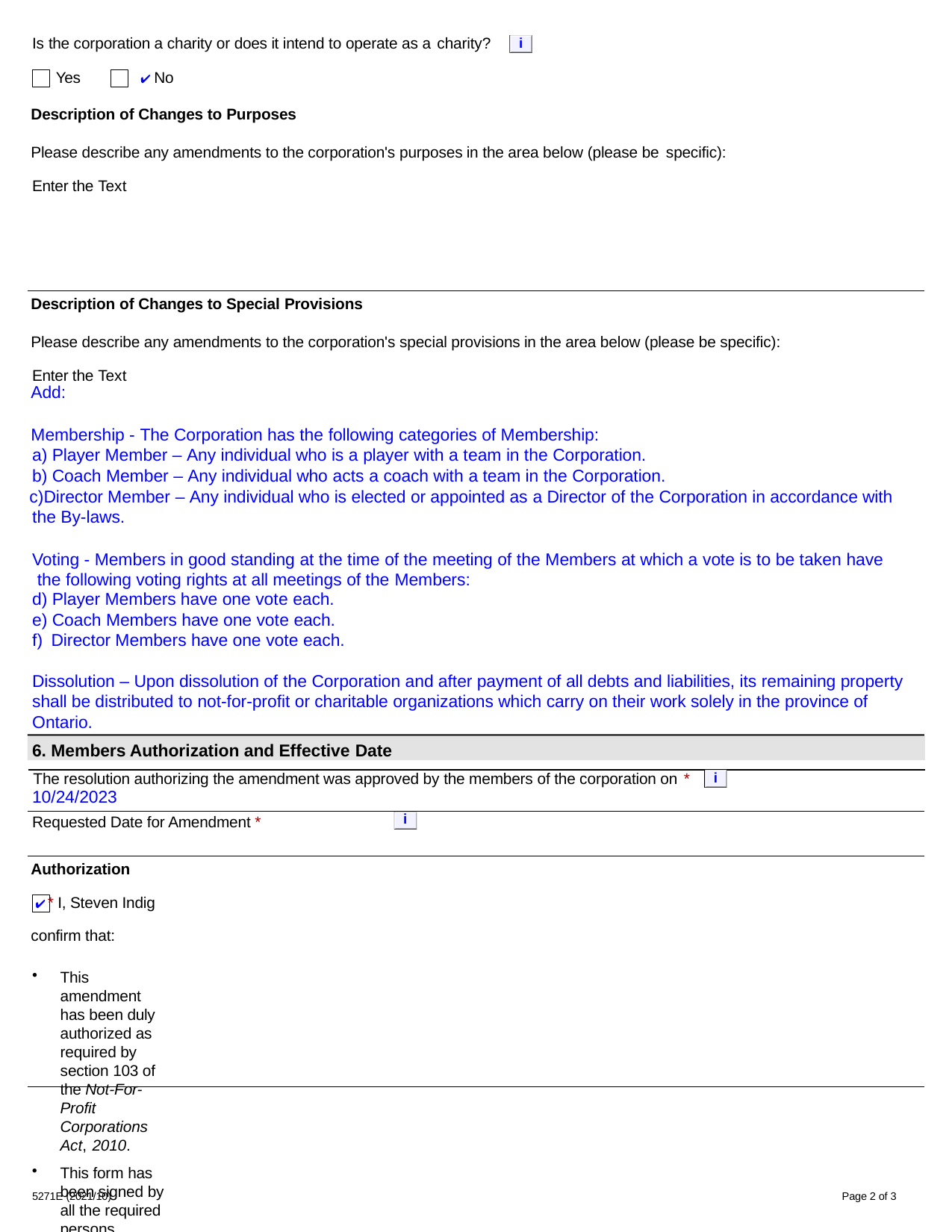

Is the corporation a charity or does it intend to operate as a charity?
Yes	✔ No

Description of Changes to Purposes
i

Please describe any amendments to the corporation's purposes in the area below (please be specific):
Enter the Text

Description of Changes to Special Provisions
Please describe any amendments to the corporation's special provisions in the area below (please be specific):  Enter the Text
Add:

Membership - The Corporation has the following categories of Membership:
Player Member – Any individual who is a player with a team in the Corporation.
Coach Member – Any individual who acts a coach with a team in the Corporation.
Director Member – Any individual who is elected or appointed as a Director of the Corporation in accordance with  the By-laws.

Voting - Members in good standing at the time of the meeting of the Members at which a vote is to be taken have  the following voting rights at all meetings of the Members:
Player Members have one vote each.
Coach Members have one vote each.
Director Members have one vote each.

Dissolution – Upon dissolution of the Corporation and after payment of all debts and liabilities, its remaining property  shall be distributed to not-for-profit or charitable organizations which carry on their work solely in the province of  Ontario.

6. Members Authorization and Effective Date
i
The resolution authorizing the amendment was approved by the members of the corporation on *
10/24/2023

i
Requested Date for Amendment *

Authorization
✔ * I, Steven Indig  confirm that:

This amendment has been duly authorized as required by section 103 of the Not-For-Profit Corporations Act, 2010.
This form has been signed by all the required persons.
Caution:

The Act sets out penalties, including fines, for submitting false or misleading information.

5271E (2021/10)
Page 2 of 3